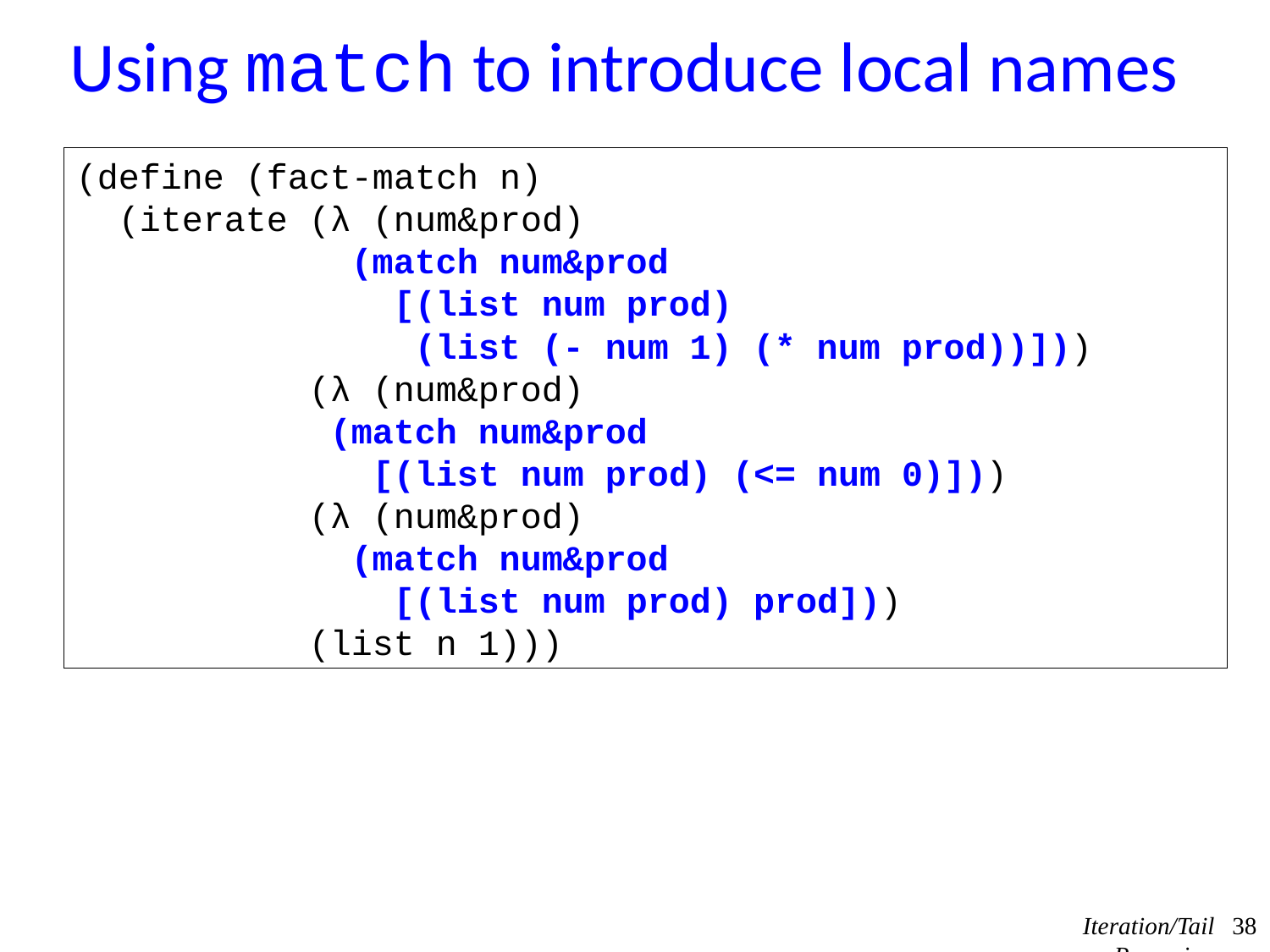

# Using match to introduce local names
(define (fact-match n)
  (iterate (λ (num&prod)
             (match num&prod
               [(list num prod)
                (list (- num 1) (* num prod))]))
           (λ (num&prod)
            (match num&prod
              [(list num prod) (<= num 0)]))
           (λ (num&prod)
             (match num&prod
               [(list num prod) prod]))
           (list n 1)))
Iteration/Tail Recursion
38